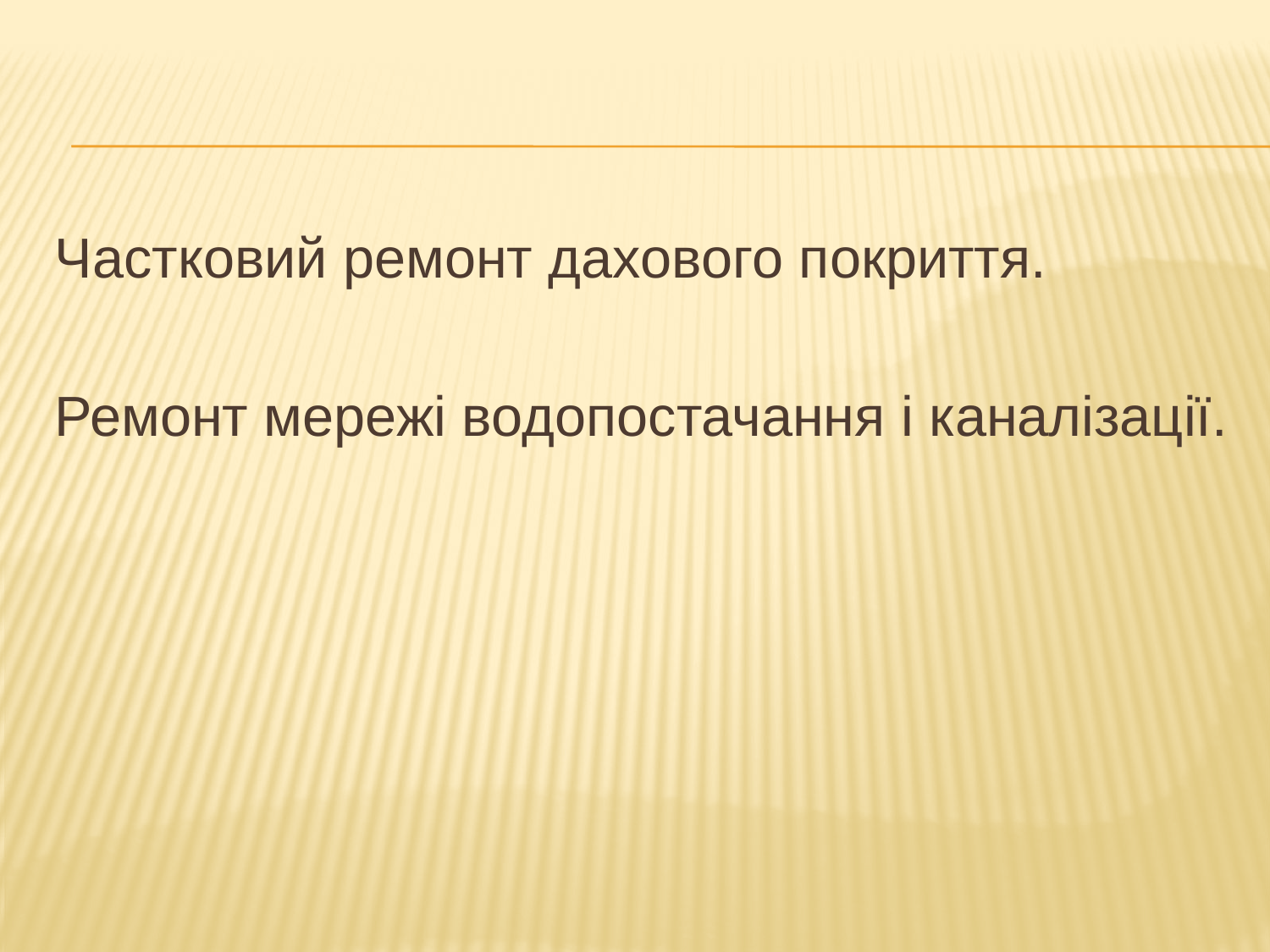

Частковий ремонт дахового покриття.

Ремонт мережі водопостачання і каналізації.